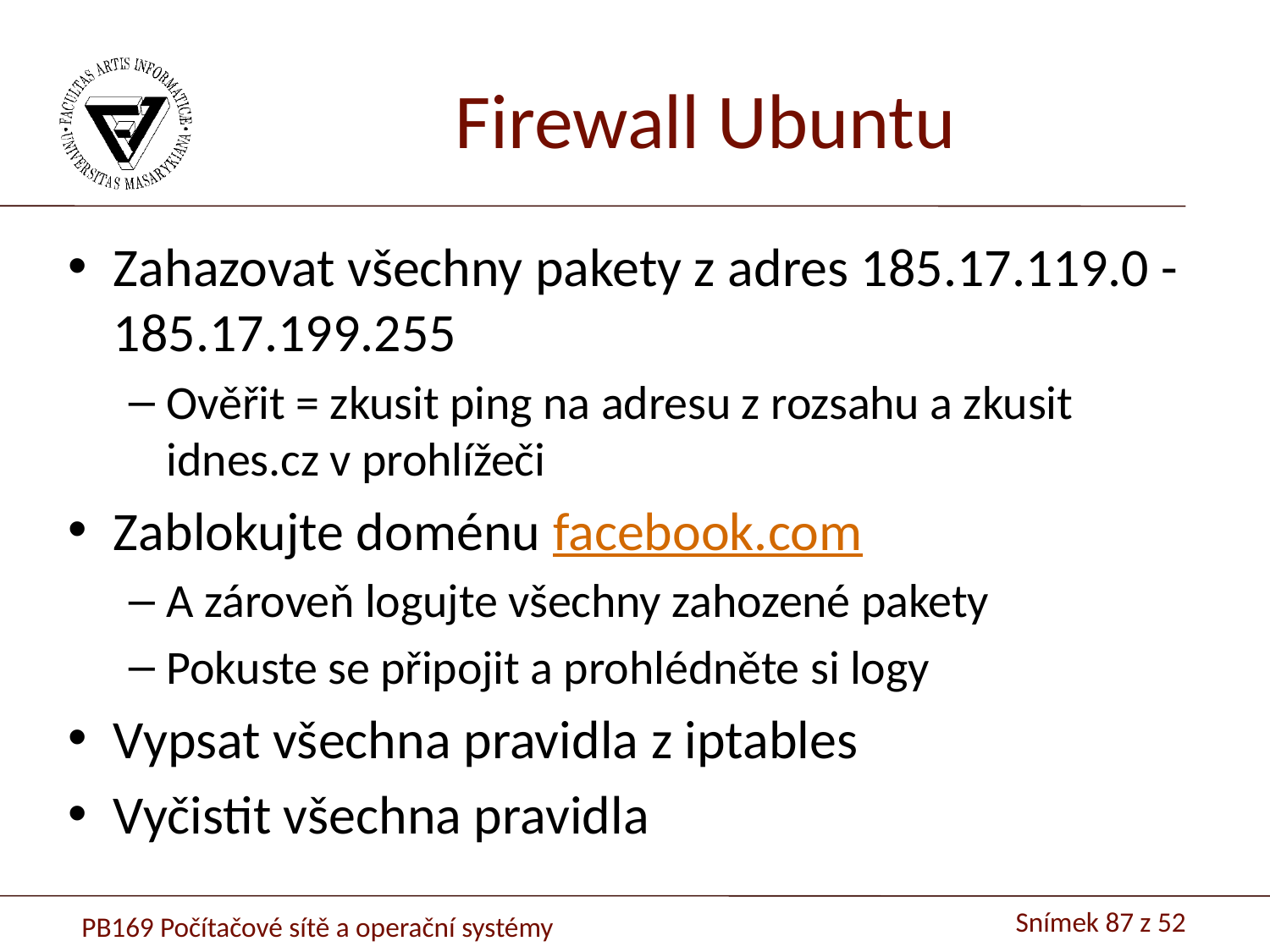

# Firewall Ubuntu
Zahazovat všechny pakety z adres 185.17.119.0 - 185.17.199.255
Ověřit = zkusit ping na adresu z rozsahu a zkusit idnes.cz v prohlížeči
Zablokujte doménu facebook.com
A zároveň logujte všechny zahozené pakety
Pokuste se připojit a prohlédněte si logy
Vypsat všechna pravidla z iptables
Vyčistit všechna pravidla